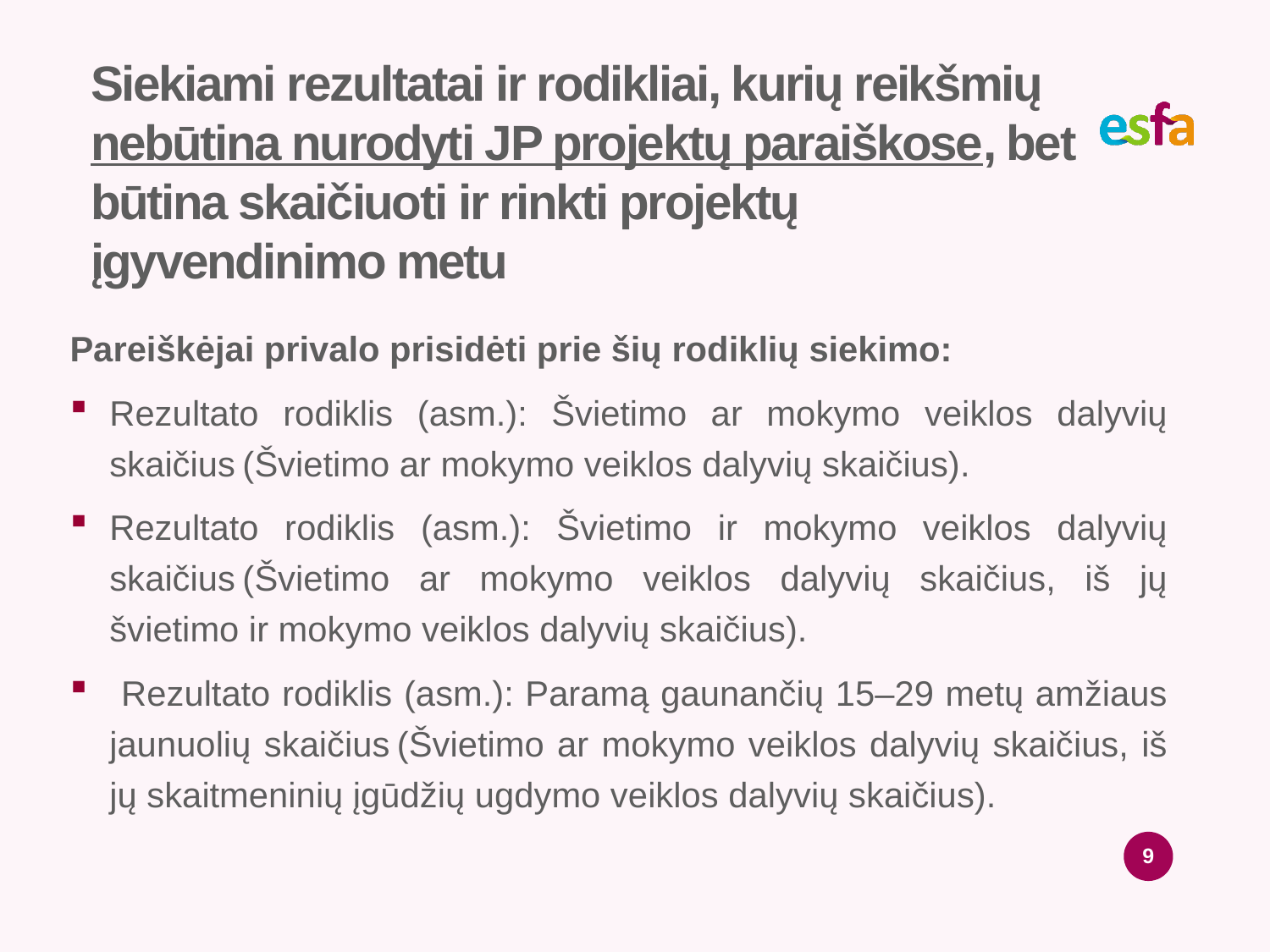

# Siekiami rezultatai ir rodikliai, kurių reikšmių nebūtina nurodyti JP projektų paraiškose, bet būtina skaičiuoti ir rinkti projektų įgyvendinimo metu
Pareiškėjai privalo prisidėti prie šių rodiklių siekimo:
Rezultato rodiklis (asm.): Švietimo ar mokymo veiklos dalyvių skaičius (Švietimo ar mokymo veiklos dalyvių skaičius).
Rezultato rodiklis (asm.): Švietimo ir mokymo veiklos dalyvių skaičius (Švietimo ar mokymo veiklos dalyvių skaičius, iš jų švietimo ir mokymo veiklos dalyvių skaičius).
 Rezultato rodiklis (asm.): Paramą gaunančių 15–29 metų amžiaus jaunuolių skaičius (Švietimo ar mokymo veiklos dalyvių skaičius, iš jų skaitmeninių įgūdžių ugdymo veiklos dalyvių skaičius).